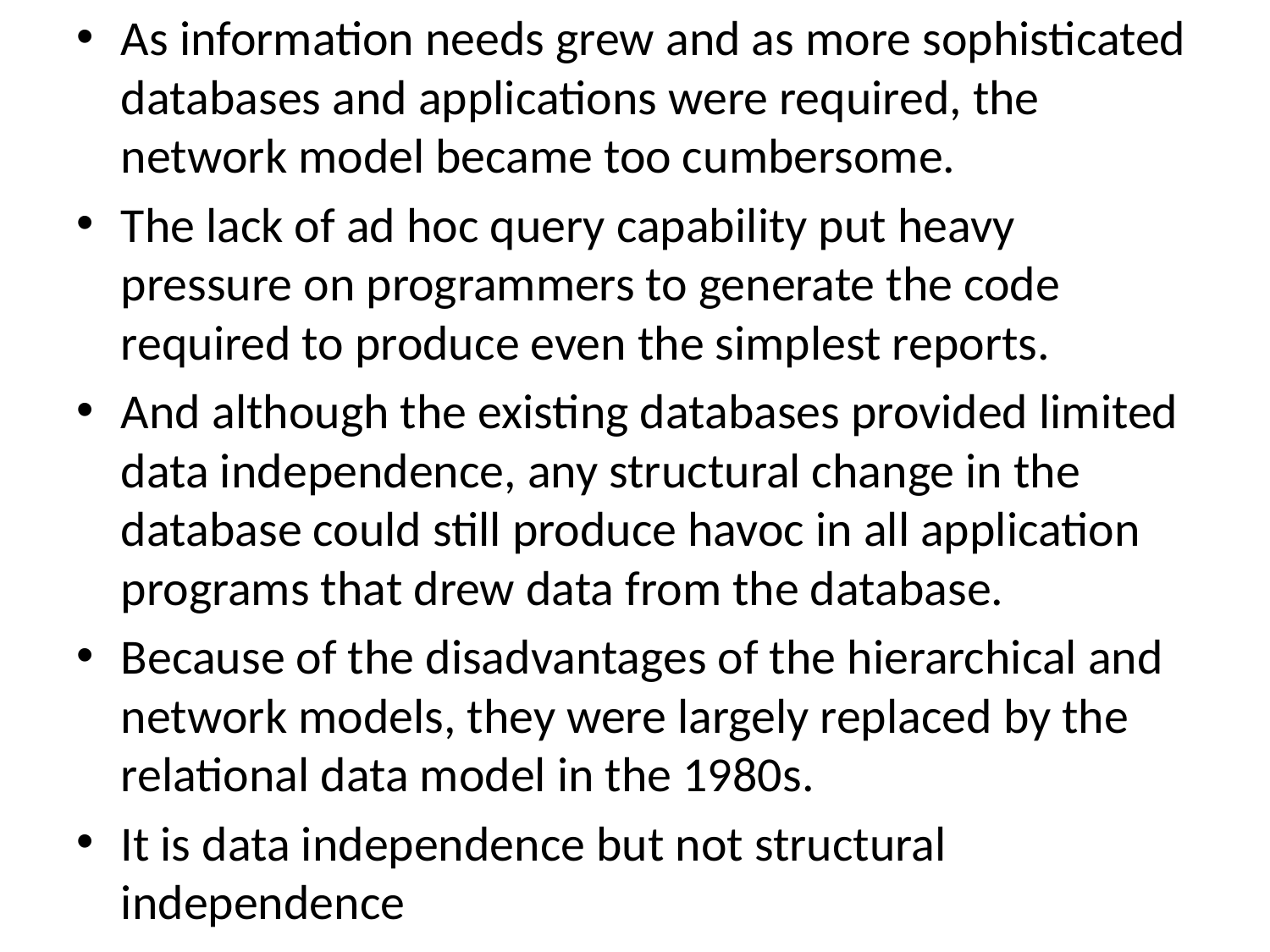

As information needs grew and as more sophisticated databases and applications were required, the network model became too cumbersome.
The lack of ad hoc query capability put heavy pressure on programmers to generate the code required to produce even the simplest reports.
And although the existing databases provided limited data independence, any structural change in the database could still produce havoc in all application programs that drew data from the database.
Because of the disadvantages of the hierarchical and network models, they were largely replaced by the relational data model in the 1980s.
It is data independence but not structural independence